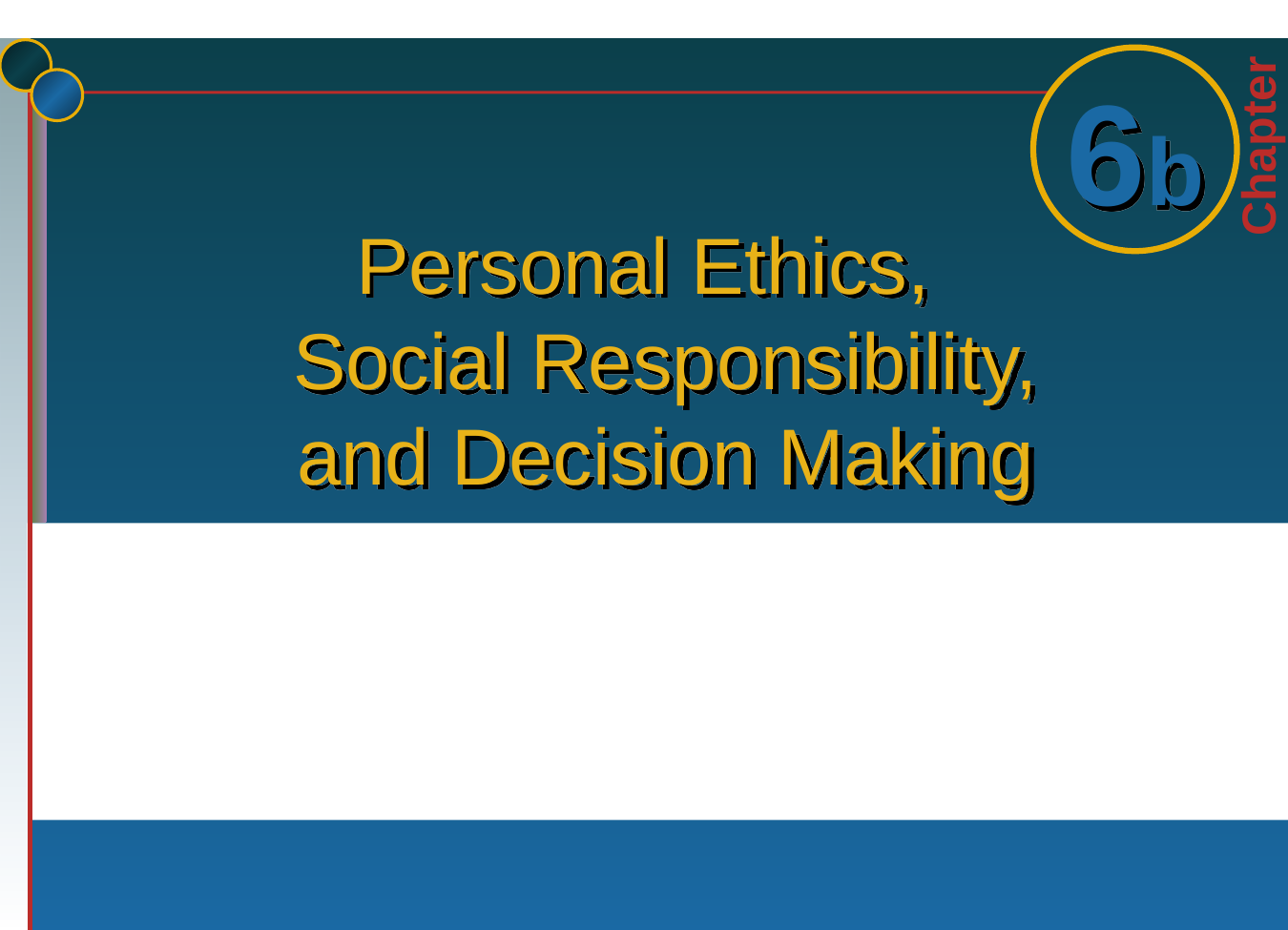

# Personal Ethics, Social Responsibility, and Decision Making